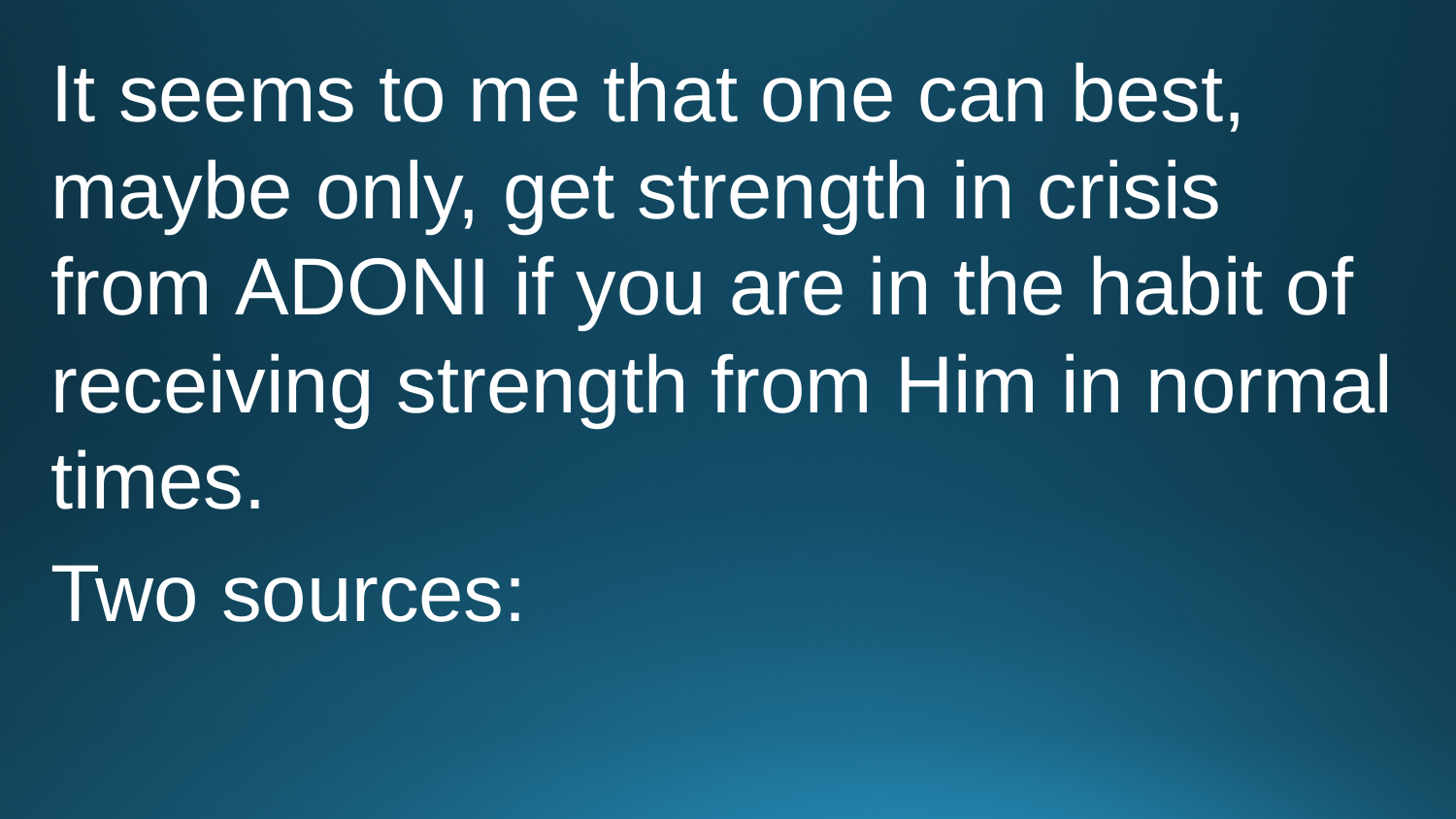

It seems to me that one can best, maybe only, get strength in crisis from Adoni if you are in the habit of receiving strength from Him in normal times.
Two sources: